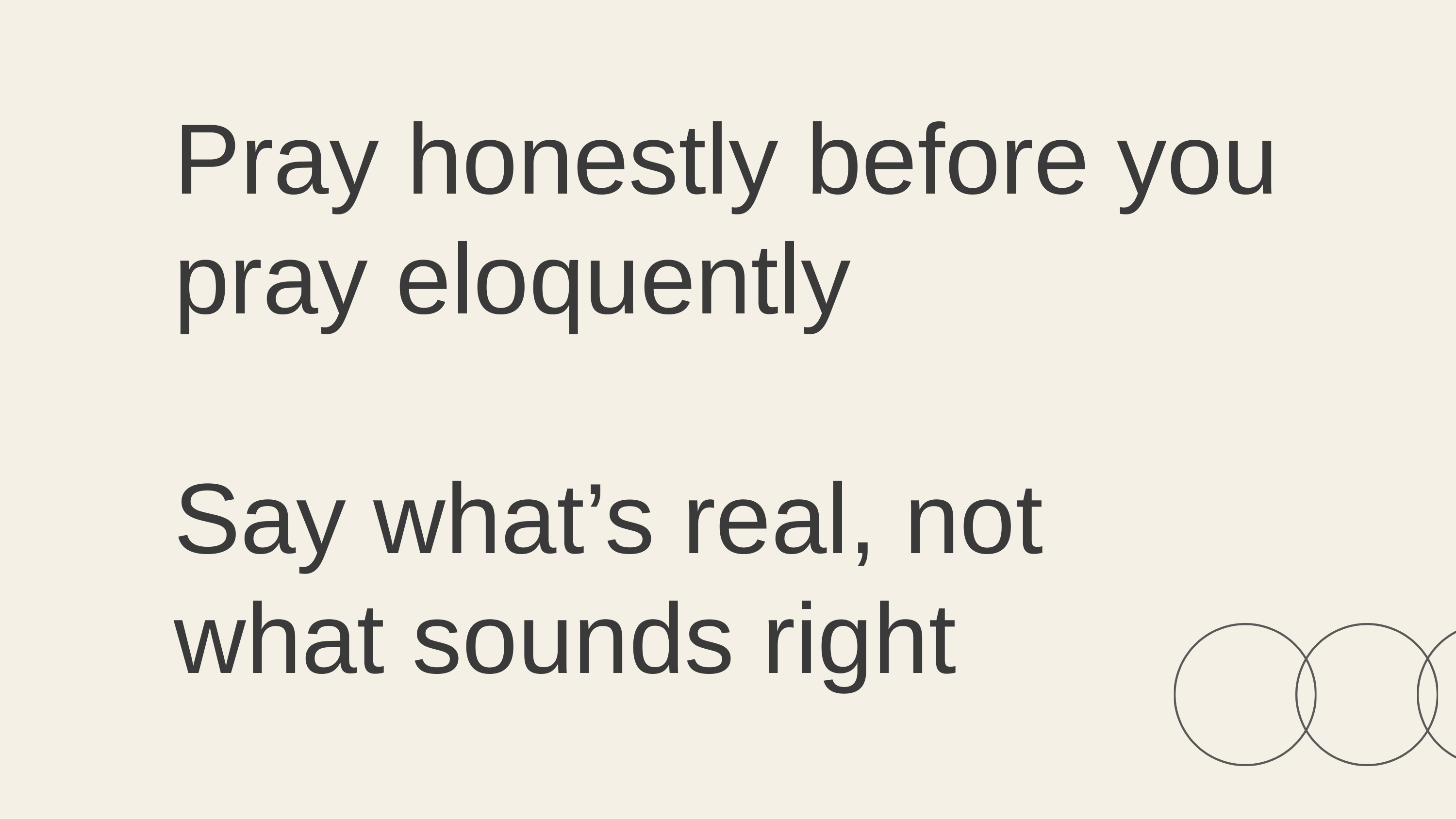

Pray honestly before you pray eloquently

Say what’s real, not what sounds right